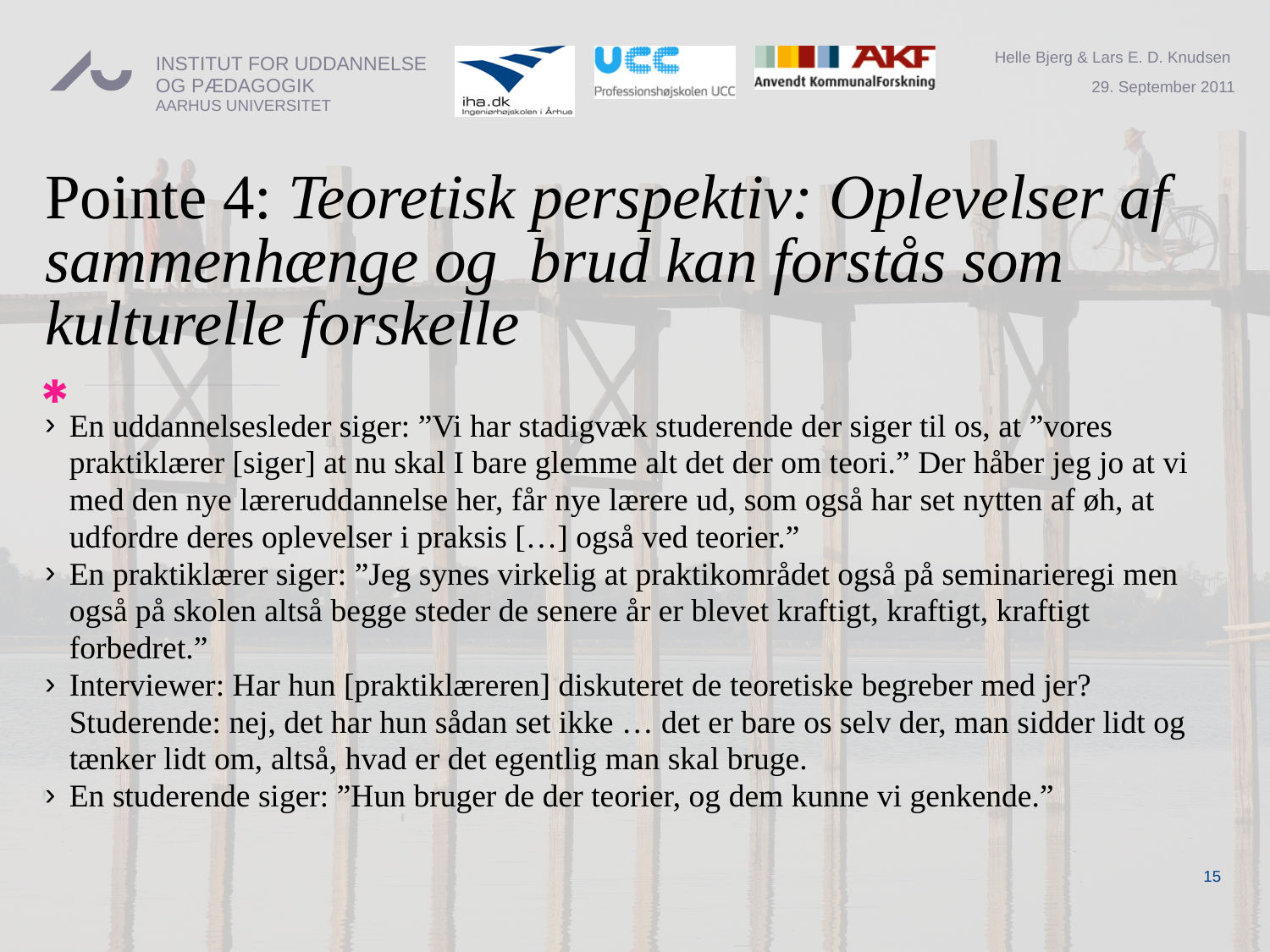

# Pointe 4: Teoretisk perspektiv: Oplevelser af sammenhænge og  brud kan forstås som kulturelle forskelle
En uddannelsesleder siger: ”Vi har stadigvæk studerende der siger til os, at ”vores praktiklærer [siger] at nu skal I bare glemme alt det der om teori.” Der håber jeg jo at vi med den nye læreruddannelse her, får nye lærere ud, som også har set nytten af øh, at udfordre deres oplevelser i praksis […] også ved teorier.”
En praktiklærer siger: ”Jeg synes virkelig at praktikområdet også på seminarieregi men også på skolen altså begge steder de senere år er blevet kraftigt, kraftigt, kraftigt forbedret.”
Interviewer: Har hun [praktiklæreren] diskuteret de teoretiske begreber med jer? Studerende: nej, det har hun sådan set ikke … det er bare os selv der, man sidder lidt og tænker lidt om, altså, hvad er det egentlig man skal bruge.
En studerende siger: ”Hun bruger de der teorier, og dem kunne vi genkende.”

15